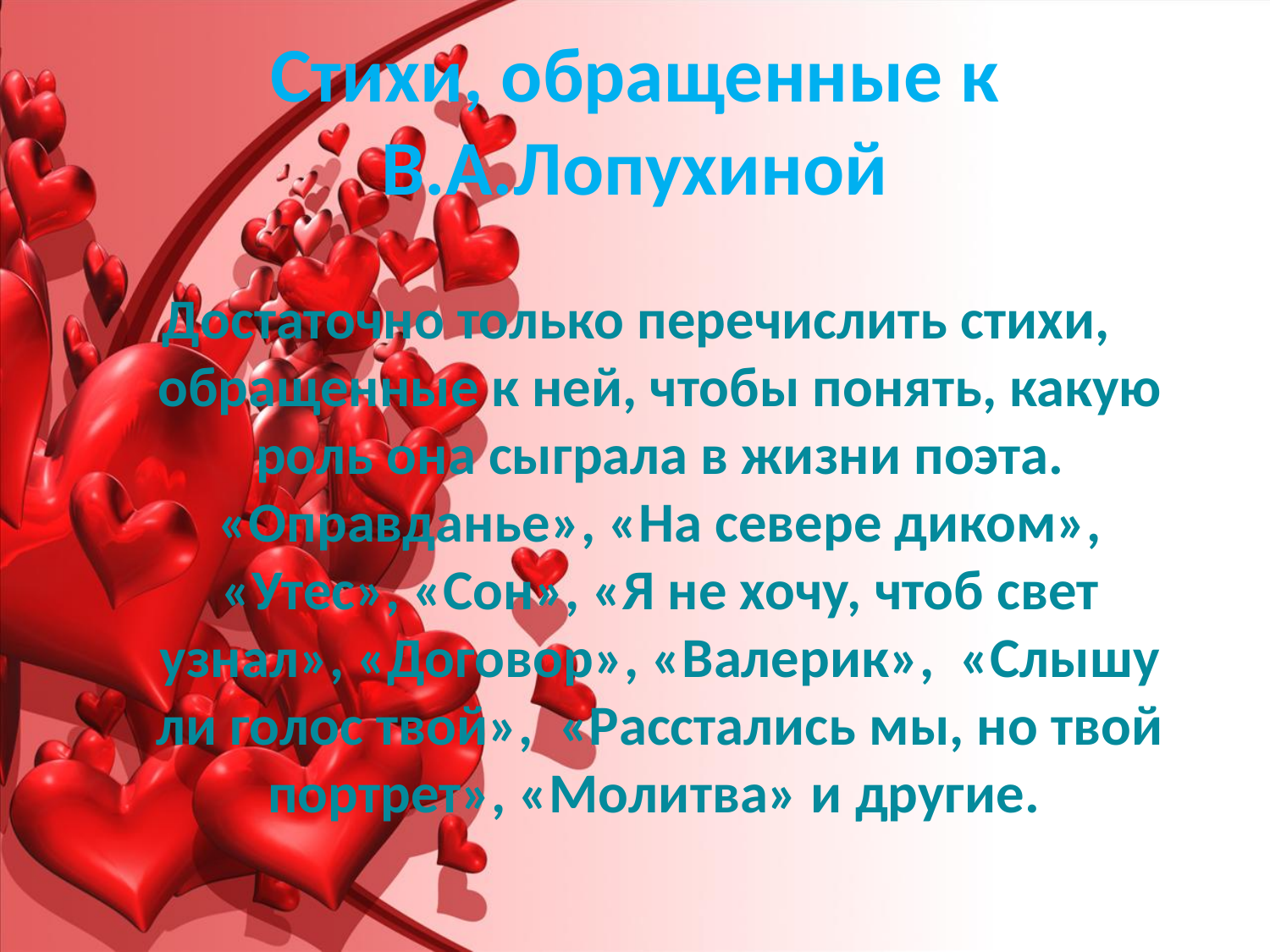

# Стихи, обращенные к В.А.Лопухиной
Достаточно только перечислить стихи, обращенные к ней, чтобы понять, какую роль она сыграла в жизни поэта. «Оправданье», «На севере диком», «Утес», «Сон», «Я не хочу, чтоб свет узнал», «Договор», «Валерик»,  «Слышу ли голос твой»,  «Расстались мы, но твой портрет», «Молитва» и другие.